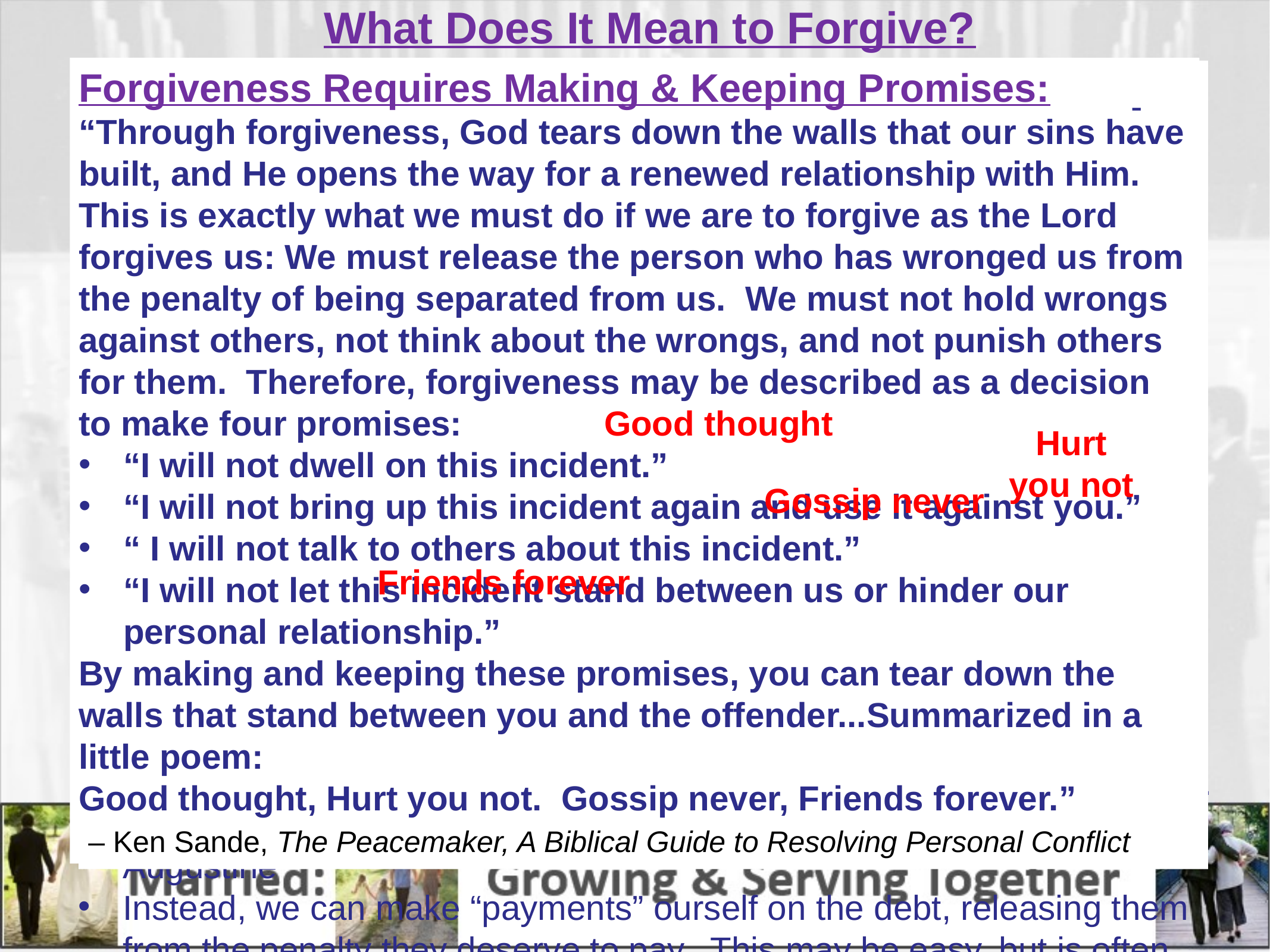

What Does It Mean to Forgive?
To release someone from punishment or penalty for a wrong committed.
In the N.T., “Forgive” is most commonly a translation of the Greek “Aphiemi,” meaning to let go, send away, release, or remit. It often refers to debts that have been cancelled or paid in full.
Most other N.T. occurrences of “Forgive” translate the Greek “Charizomai,” meaning to extend grace (“Charis’), bestow favor, or freely give.
Thus, forgiveness is an undeserved gift and cannot be earned.
Forgiveness can be costly; the guilty party has a debt that someone must pay.
When we sin, most of our debt is owed to God.  He forgives us by grace through faith in Jesus, but the cost was Jesus’ sacrificial death on the cross.
When our spouse sins against us, part of their debt is owed to us.
Without forgiving, we can extract “payments” on that debt by ill treatment, hurtful words, or other actions of revenge.  This may give a sort of perverted pleasure at first, but we hurt ourselves in the long run.
“Unforgiveness is the poison we drink hoping others will die.” – Augustine
Instead, we can make “payments” ourself on the debt, releasing them from the penalty they deserve to pay.  This may be easy, but is often hard.
When there has been deep wrong, may need multiple payments over time.
Forgiveness Requires Making & Keeping Promises:
“Through forgiveness, God tears down the walls that our sins have built, and He opens the way for a renewed relationship with Him.  This is exactly what we must do if we are to forgive as the Lord forgives us: We must release the person who has wronged us from the penalty of being separated from us.  We must not hold wrongs against others, not think about the wrongs, and not punish others for them.  Therefore, forgiveness may be described as a decision to make four promises:
“I will not dwell on this incident.”
“I will not bring up this incident again and use it against you.”
“ I will not talk to others about this incident.”
“I will not let this incident stand between us or hinder our personal relationship.”
By making and keeping these promises, you can tear down the walls that stand between you and the offender...Summarized in a little poem:
Good thought, Hurt you not.  Gossip never, Friends forever.”
 – Ken Sande, The Peacemaker, A Biblical Guide to Resolving Personal Conflict
Forgiveness is Not Always Easy:
“Sometimes...you decide to forgive, and by God’s grace the debt is quickly and fully cancelled in your heart and mind.  But when there has been a deep wrong, the debt it creates is not always paid at once.  You may need to bear certain effects of the other person’s sin over a long period of time.  This may involve fighting against painful memories, speaking gracious words when you really want to say something hurtful, working to tear down walls and be vulnerable when you still feel little trust, or even enduring the consequences of material or physical injury that the other person is unable or unwilling to repair.  Forgiveness can be extremely costly, but if you believe in Jesus, you have more than enough to make these payments...As you draw on that grace through faith day by day, you will find that you have all that you need to make the payments of forgiveness for those who have wronged you.” – Ken Sande, The Peacemaker, A Biblical Guide to Resolving Personal Conflict

-
Good thought
Hurt you not
Gossip never
Friends forever